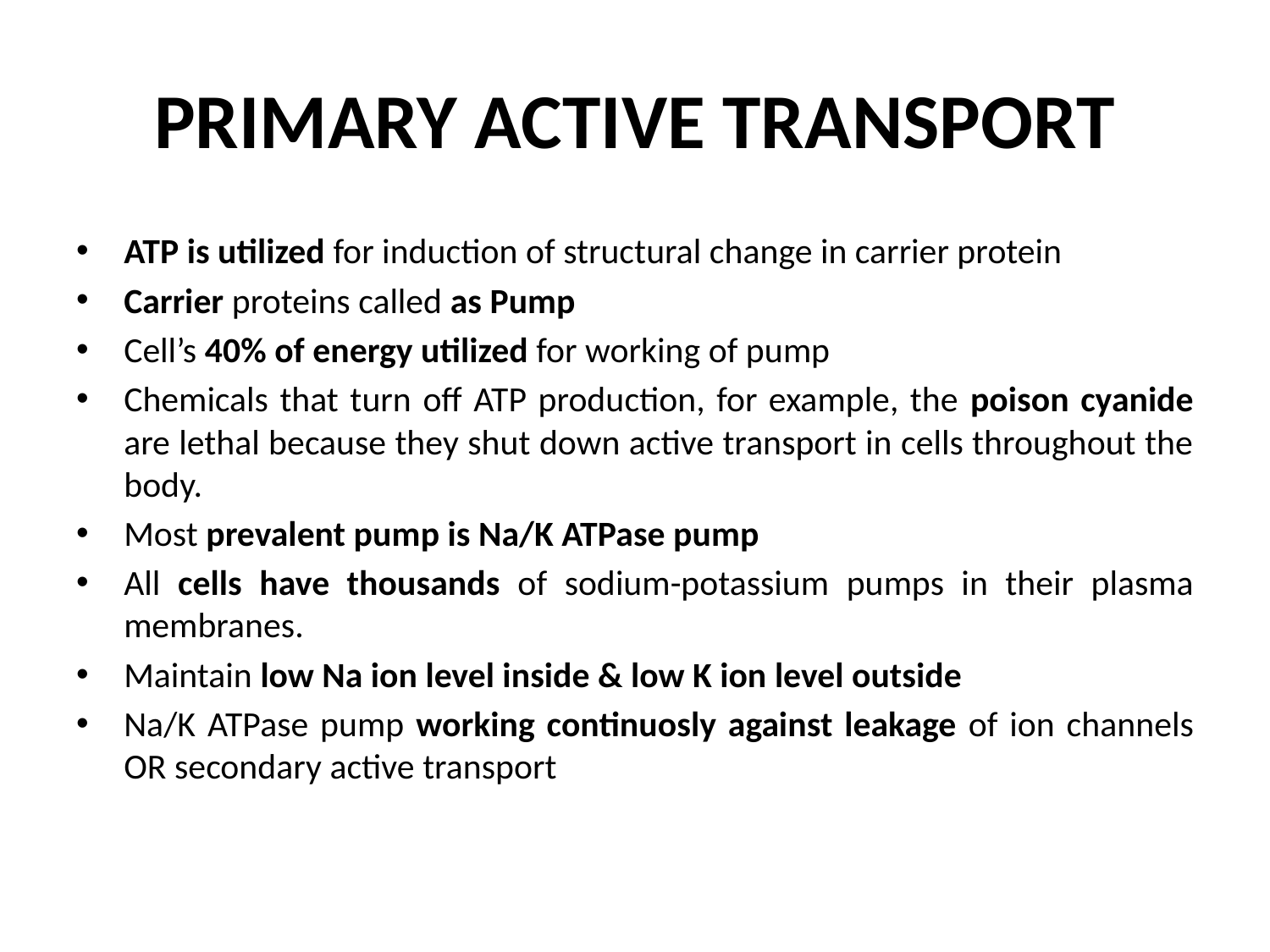

# PRIMARY ACTIVE TRANSPORT
ATP is utilized for induction of structural change in carrier protein
Carrier proteins called as Pump
Cell’s 40% of energy utilized for working of pump
Chemicals that turn off ATP production, for example, the poison cyanide are lethal because they shut down active transport in cells throughout the body.
Most prevalent pump is Na/K ATPase pump
All cells have thousands of sodium-potassium pumps in their plasma membranes.
Maintain low Na ion level inside & low K ion level outside
Na/K ATPase pump working continuosly against leakage of ion channels OR secondary active transport